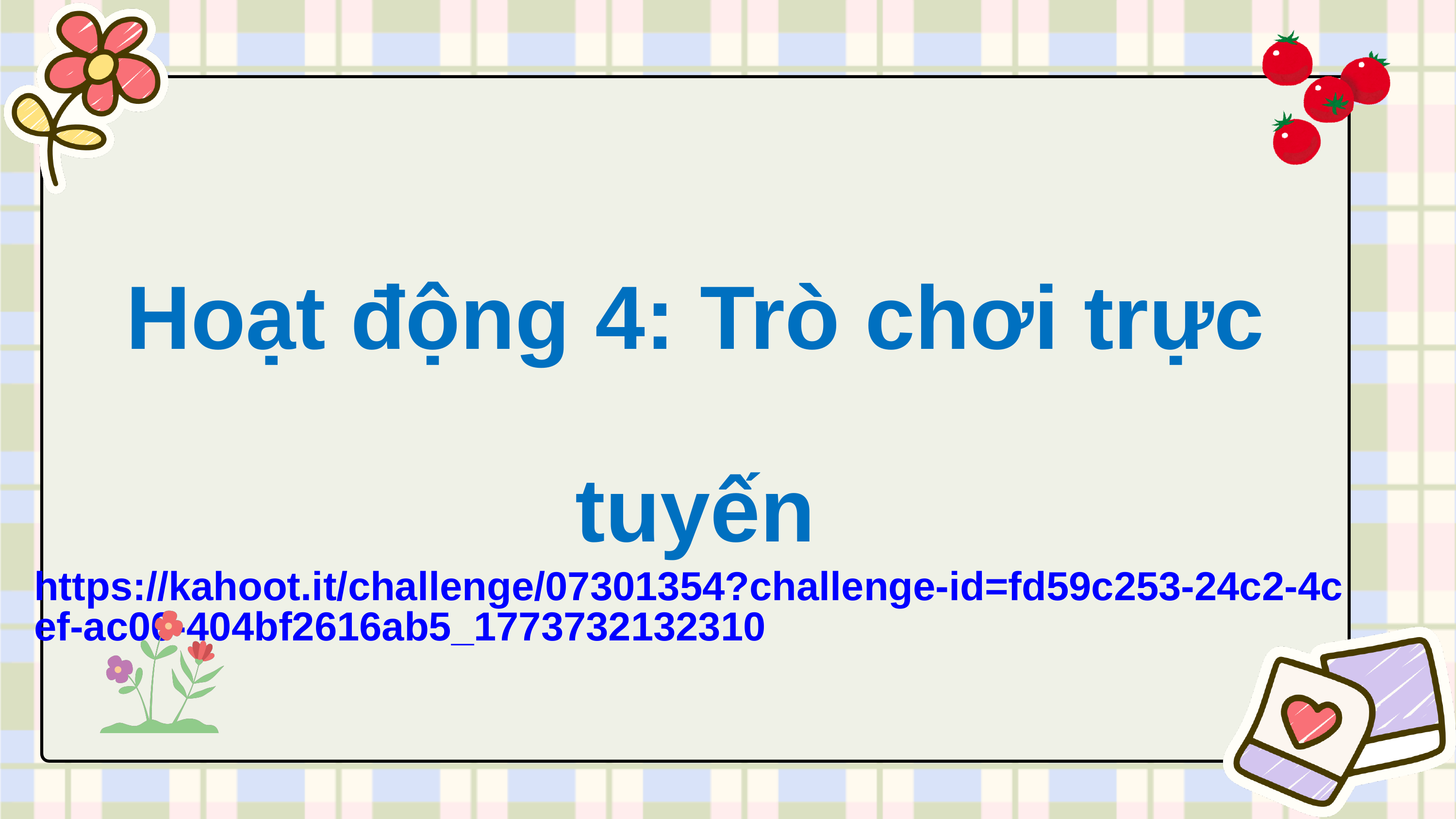

Hoạt động 4: Trò chơi trực tuyến
https://kahoot.it/challenge/07301354?challenge-id=fd59c253-24c2-4cef-ac00-404bf2616ab5_1773732132310